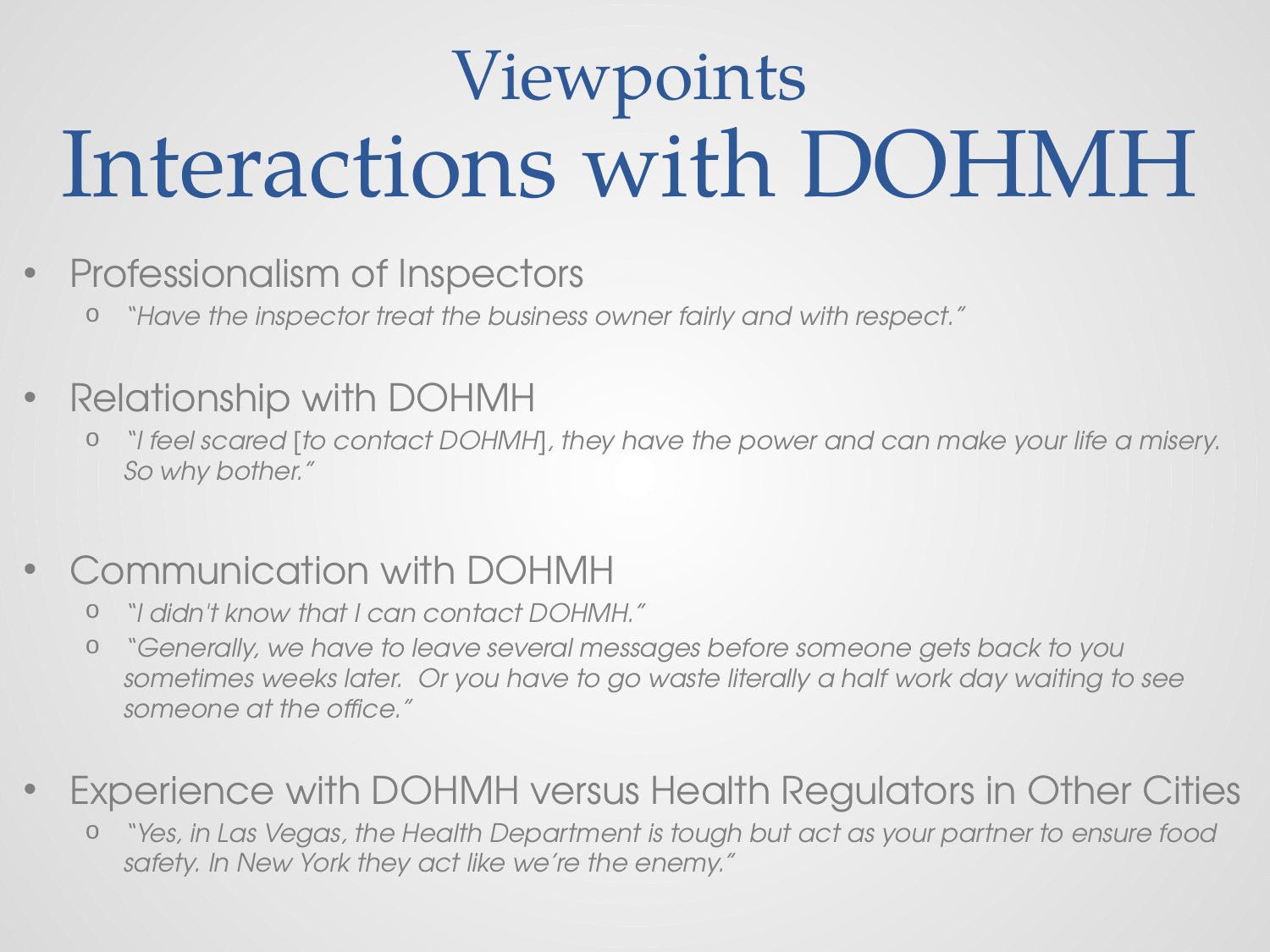

# Viewpoints Interactions with DOHMH
Professionalism of Inspectors
“Have the inspector treat the business owner fairly and with respect.”

Relationship with DOHMH
“I feel scared [to contact DOHMH], they have the power and can make your life a misery.  So why bother.”

Communication with DOHMH
“I didn't know that I can contact DOHMH.”
“Generally, we have to leave several messages before someone gets back to you sometimes weeks later.  Or you have to go waste literally a half work day waiting to see someone at the office.”

Experience with DOHMH versus Health Regulators in Other Cities
“Yes, in Las Vegas, the Health Department is tough but act as your partner to ensure food safety. In New York they act like we’re the enemy.”